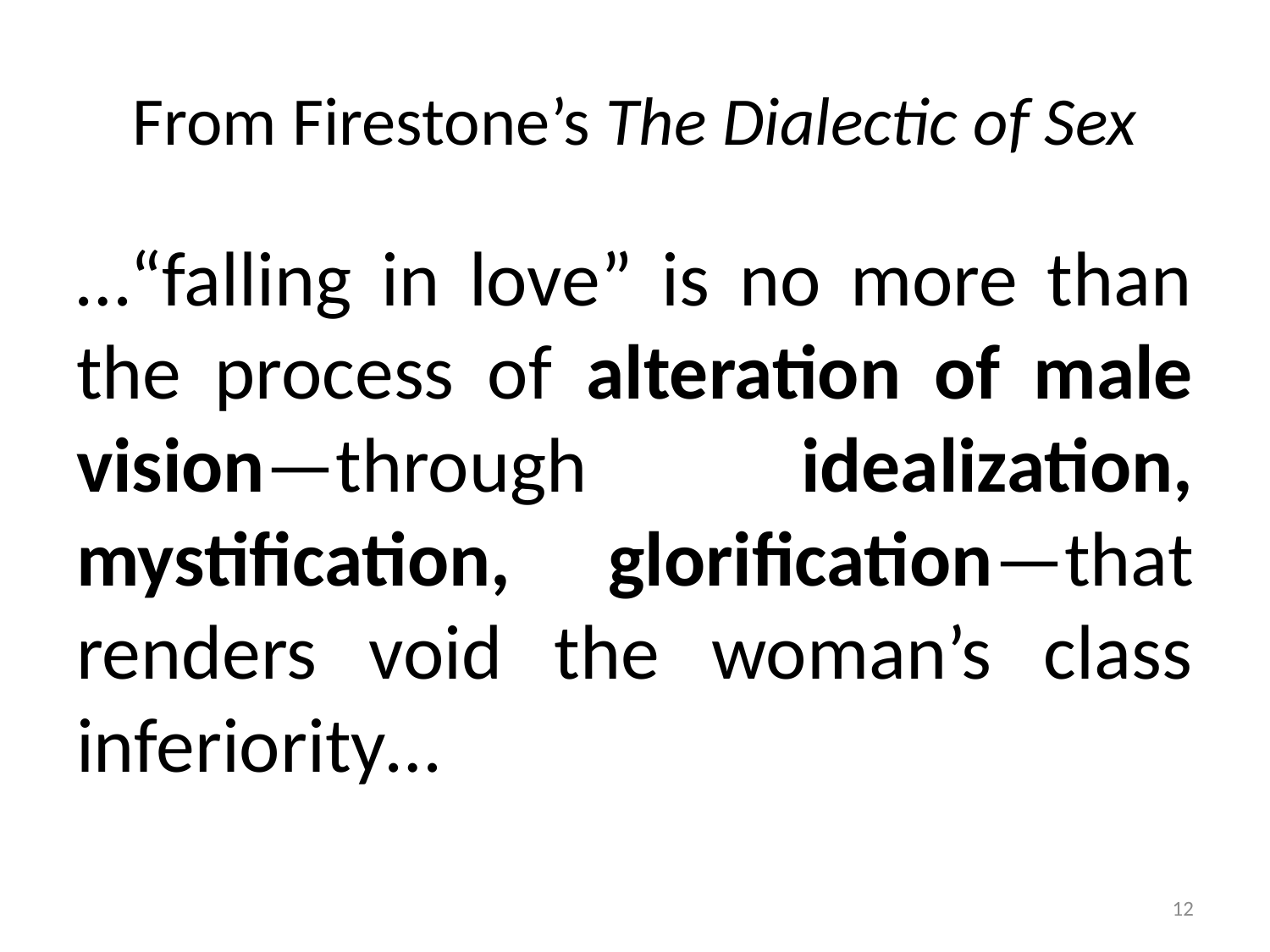

# From Firestone’s The Dialectic of Sex
…“falling in love” is no more than the process of alteration of male vision—through idealization, mystification, glorification—that renders void the woman’s class inferiority…

12